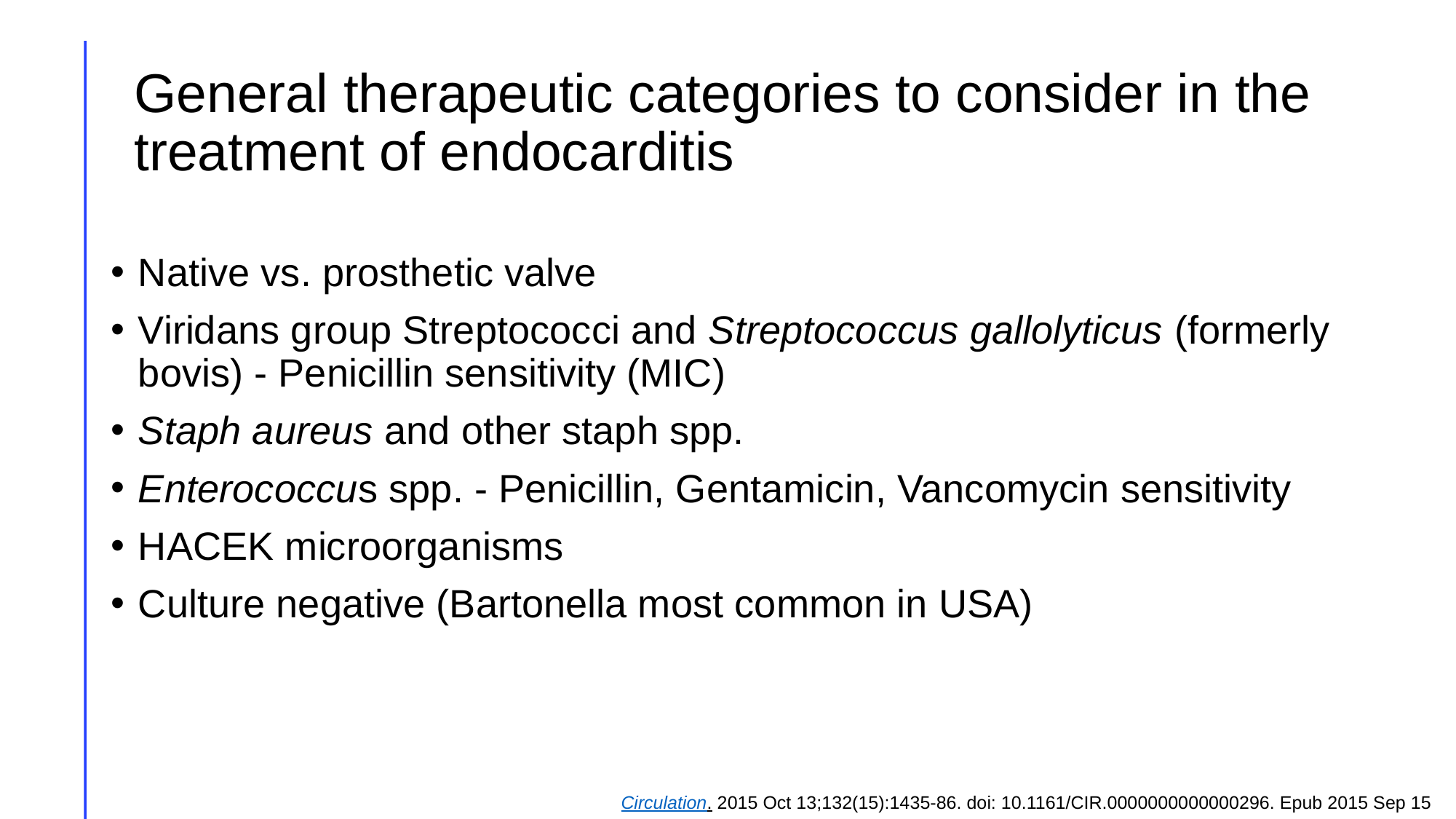

# General therapeutic categories to consider in the treatment of endocarditis
Native vs. prosthetic valve
Viridans group Streptococci and Streptococcus gallolyticus (formerly bovis) - Penicillin sensitivity (MIC)
Staph aureus and other staph spp.
Enterococcus spp. - Penicillin, Gentamicin, Vancomycin sensitivity
HACEK microorganisms
Culture negative (Bartonella most common in USA)
Circulation. 2015 Oct 13;132(15):1435-86. doi: 10.1161/CIR.0000000000000296. Epub 2015 Sep 15